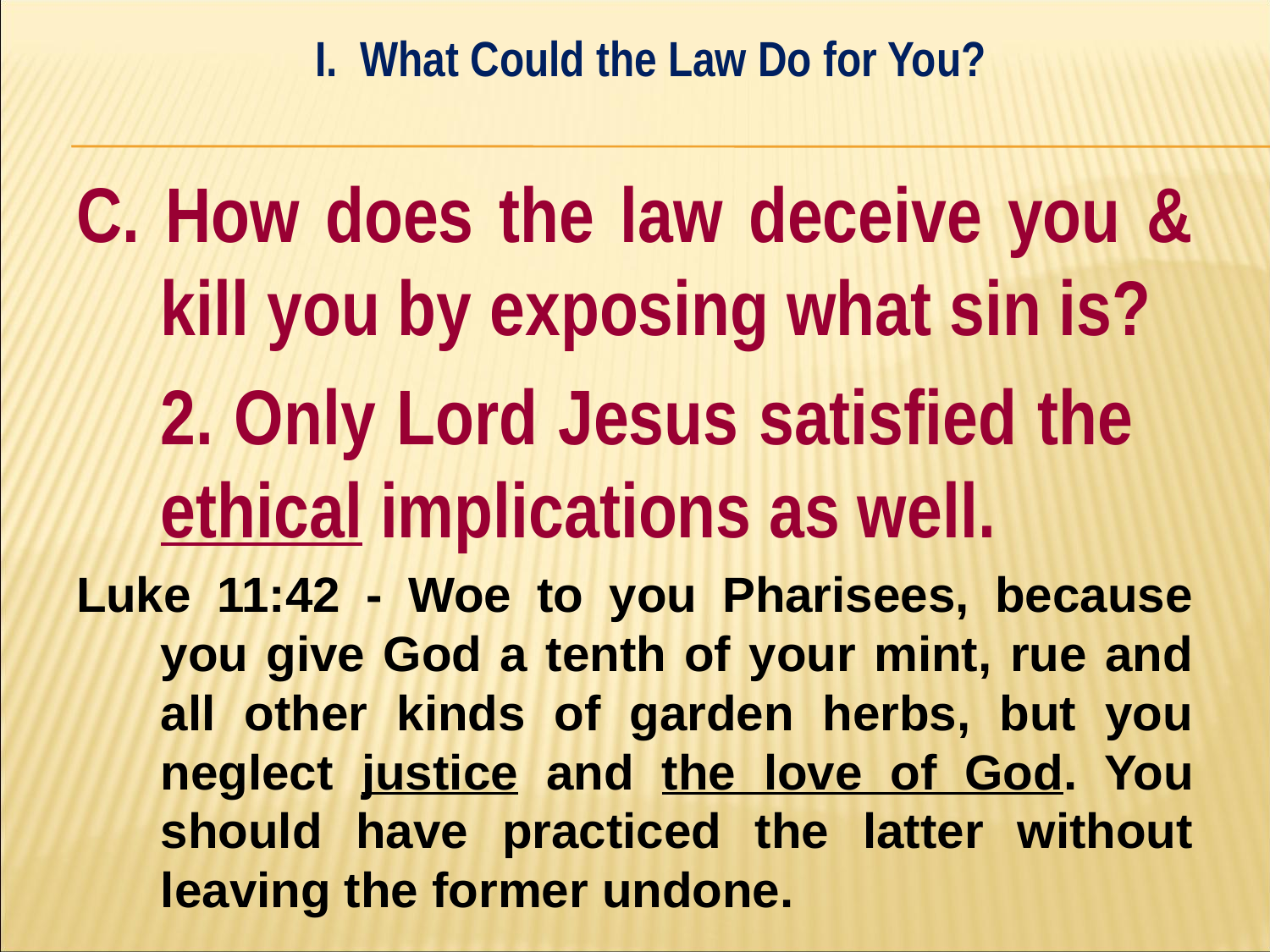

I.  What Could the Law Do for You?
#
C. How does the law deceive you & kill you by exposing what sin is?
	2. Only Lord Jesus satisfied the 	ethical implications as well.
Luke 11:42 - Woe to you Pharisees, because you give God a tenth of your mint, rue and all other kinds of garden herbs, but you neglect justice and the love of God. You should have practiced the latter without leaving the former undone.